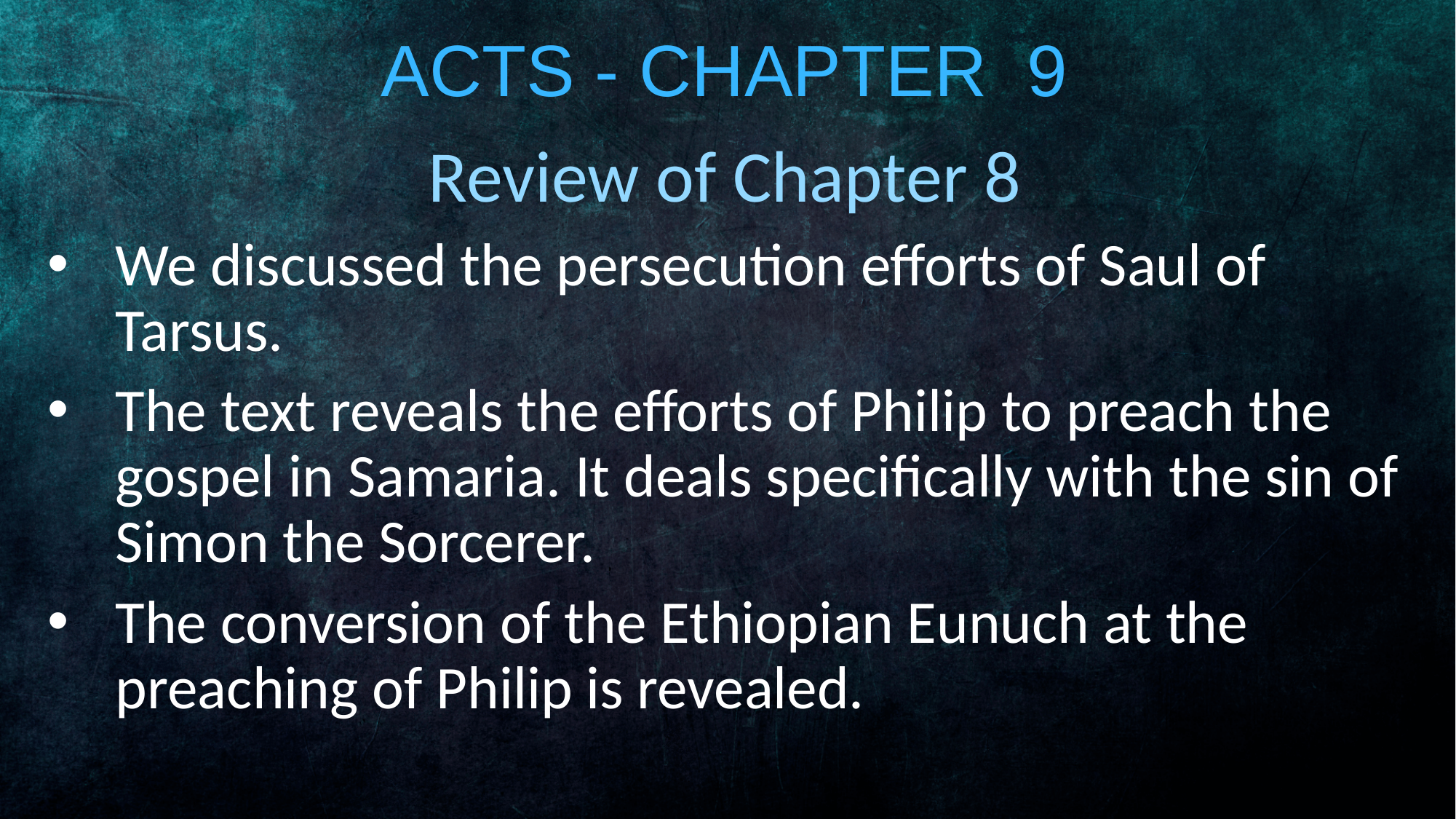

# Acts - Chapter  9
Review of Chapter 8
We discussed the persecution efforts of Saul of Tarsus.
The text reveals the efforts of Philip to preach the gospel in Samaria. It deals specifically with the sin of Simon the Sorcerer.
The conversion of the Ethiopian Eunuch at the preaching of Philip is revealed.